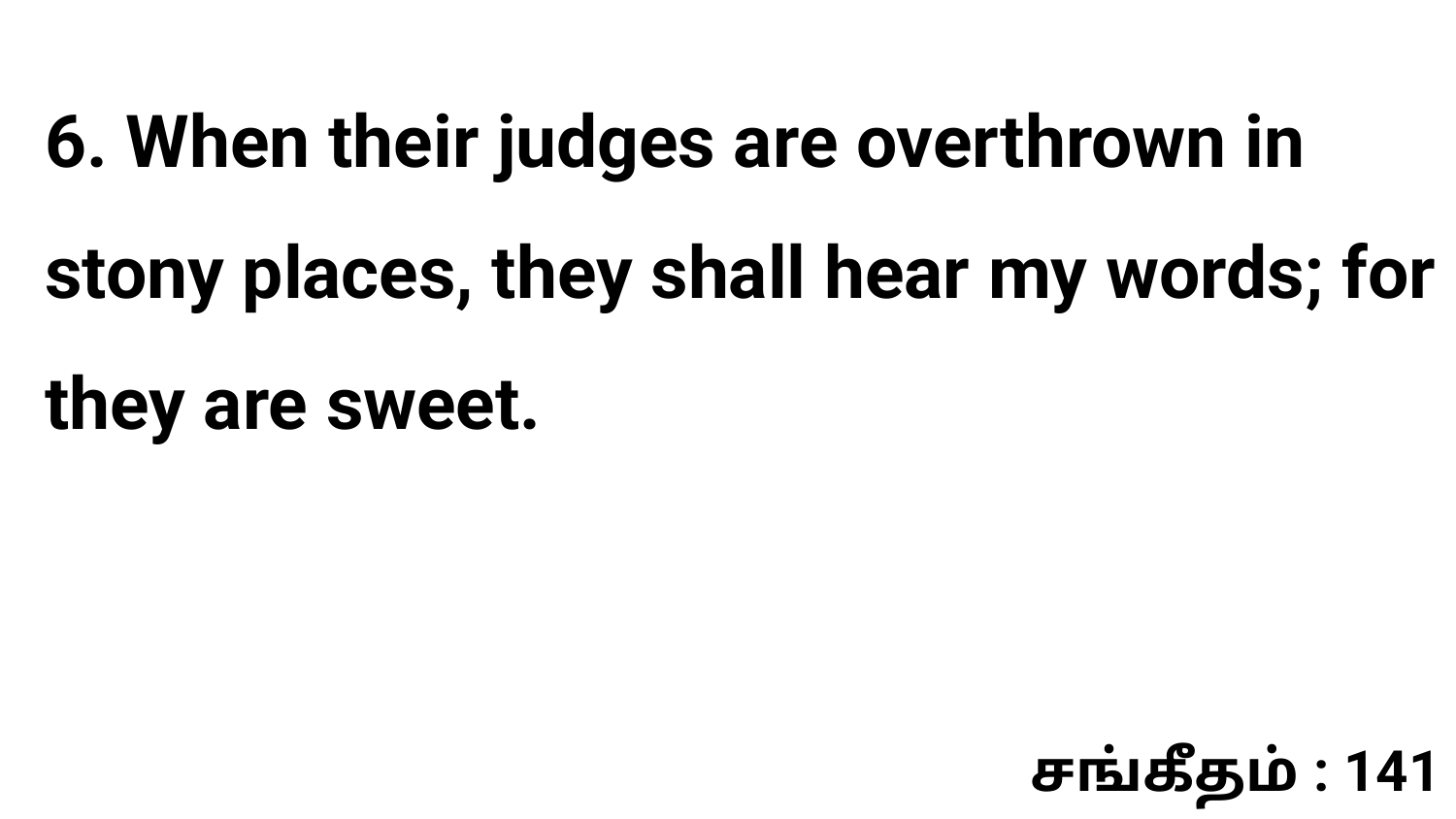

6. When their judges are overthrown in stony places, they shall hear my words; for they are sweet.
சங்கீதம் : 141